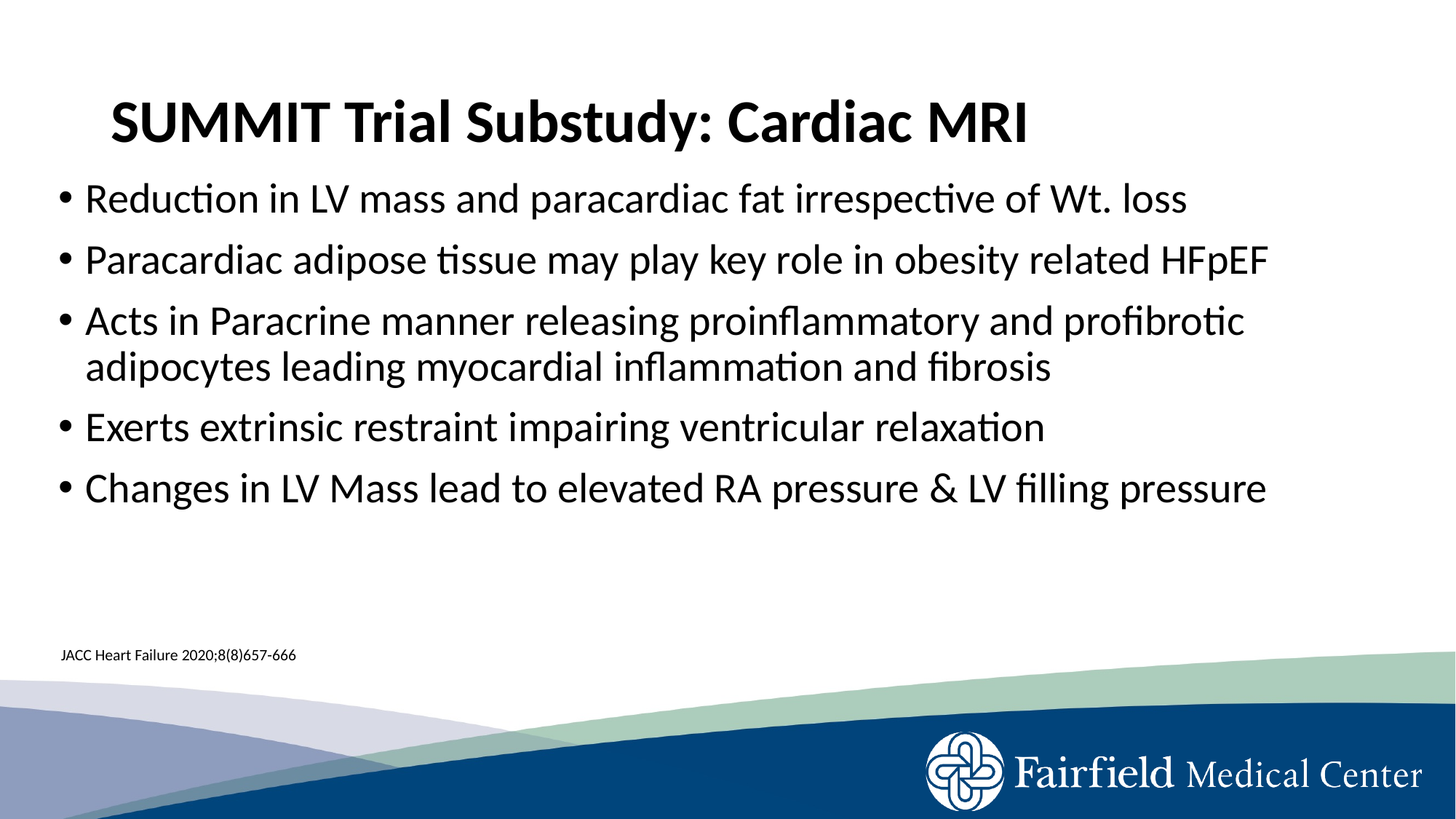

# SUMMIT Trial Substudy: Cardiac MRI
Reduction in LV mass and paracardiac fat irrespective of Wt. loss
Paracardiac adipose tissue may play key role in obesity related HFpEF
Acts in Paracrine manner releasing proinflammatory and profibrotic adipocytes leading myocardial inflammation and fibrosis
Exerts extrinsic restraint impairing ventricular relaxation
Changes in LV Mass lead to elevated RA pressure & LV filling pressure
JACC Heart Failure 2020;8(8)657-666